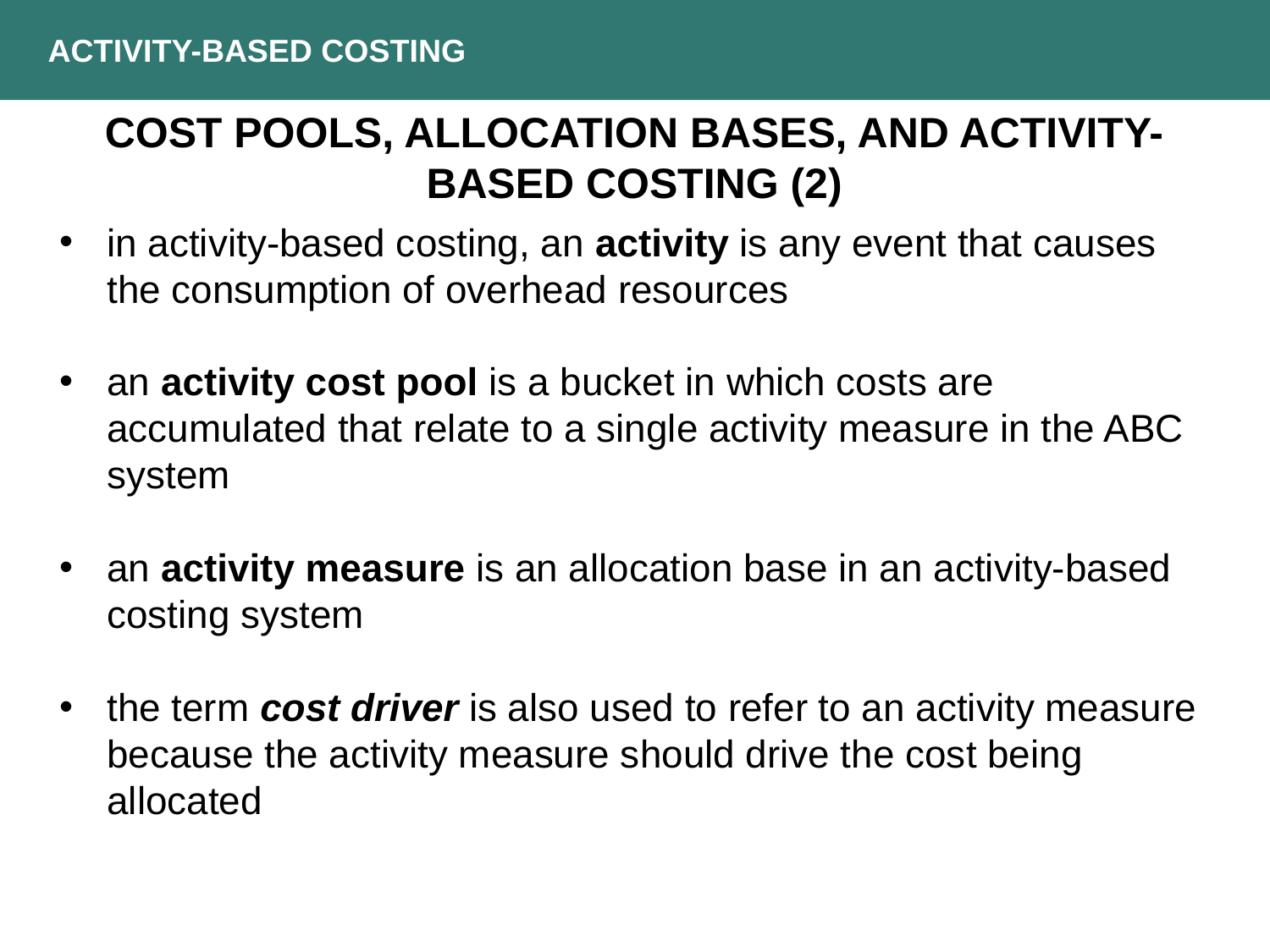

ACTIVITY-BASED COSTING
COST POOLS, ALLOCATION BASES, AND ACTIVITY-BASED COSTING (2)
in activity-based costing, an activity is any event that causes the consumption of overhead resources

an activity cost pool is a bucket in which costs are accumulated that relate to a single activity measure in the ABC system

an activity measure is an allocation base in an activity-based costing system

the term cost driver is also used to refer to an activity measure because the activity measure should drive the cost being allocated